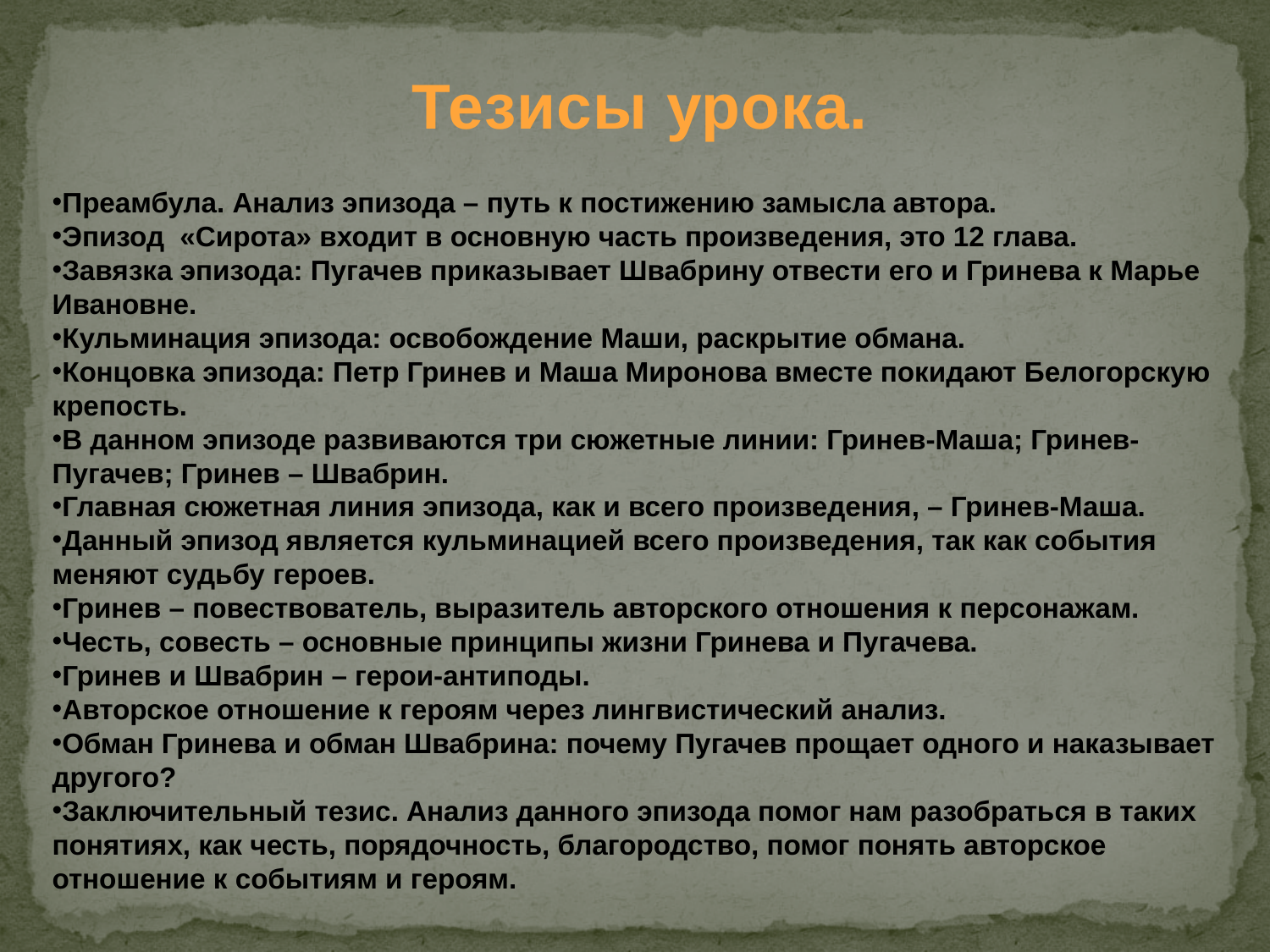

Тезисы урока.
Преамбула. Анализ эпизода – путь к постижению замысла автора.
Эпизод  «Сирота» входит в основную часть произведения, это 12 глава.
Завязка эпизода: Пугачев приказывает Швабрину отвести его и Гринева к Марье Ивановне.
Кульминация эпизода: освобождение Маши, раскрытие обмана.
Концовка эпизода: Петр Гринев и Маша Миронова вместе покидают Белогорскую крепость.
В данном эпизоде развиваются три сюжетные линии: Гринев-Маша; Гринев- Пугачев; Гринев – Швабрин.
Главная сюжетная линия эпизода, как и всего произведения, – Гринев-Маша.
Данный эпизод является кульминацией всего произведения, так как события меняют судьбу героев.
Гринев – повествователь, выразитель авторского отношения к персонажам.
Честь, совесть – основные принципы жизни Гринева и Пугачева.
Гринев и Швабрин – герои-антиподы.
Авторское отношение к героям через лингвистический анализ.
Обман Гринева и обман Швабрина: почему Пугачев прощает одного и наказывает другого?
Заключительный тезис. Анализ данного эпизода помог нам разобраться в таких понятиях, как честь, порядочность, благородство, помог понять авторское отношение к событиям и героям.